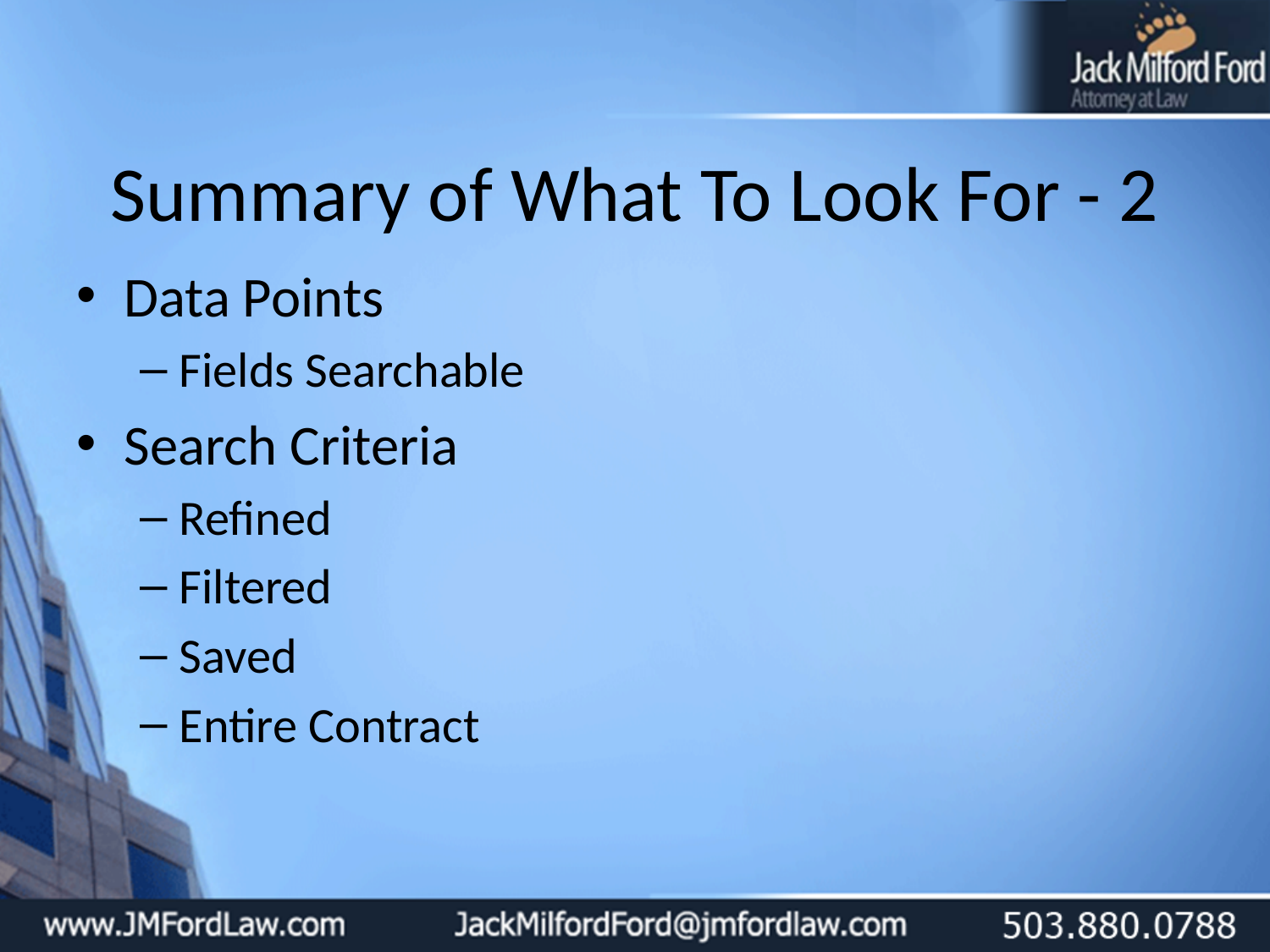

# Summary of What To Look For - 2
Data Points
Fields Searchable
Search Criteria
Refined
Filtered
Saved
Entire Contract